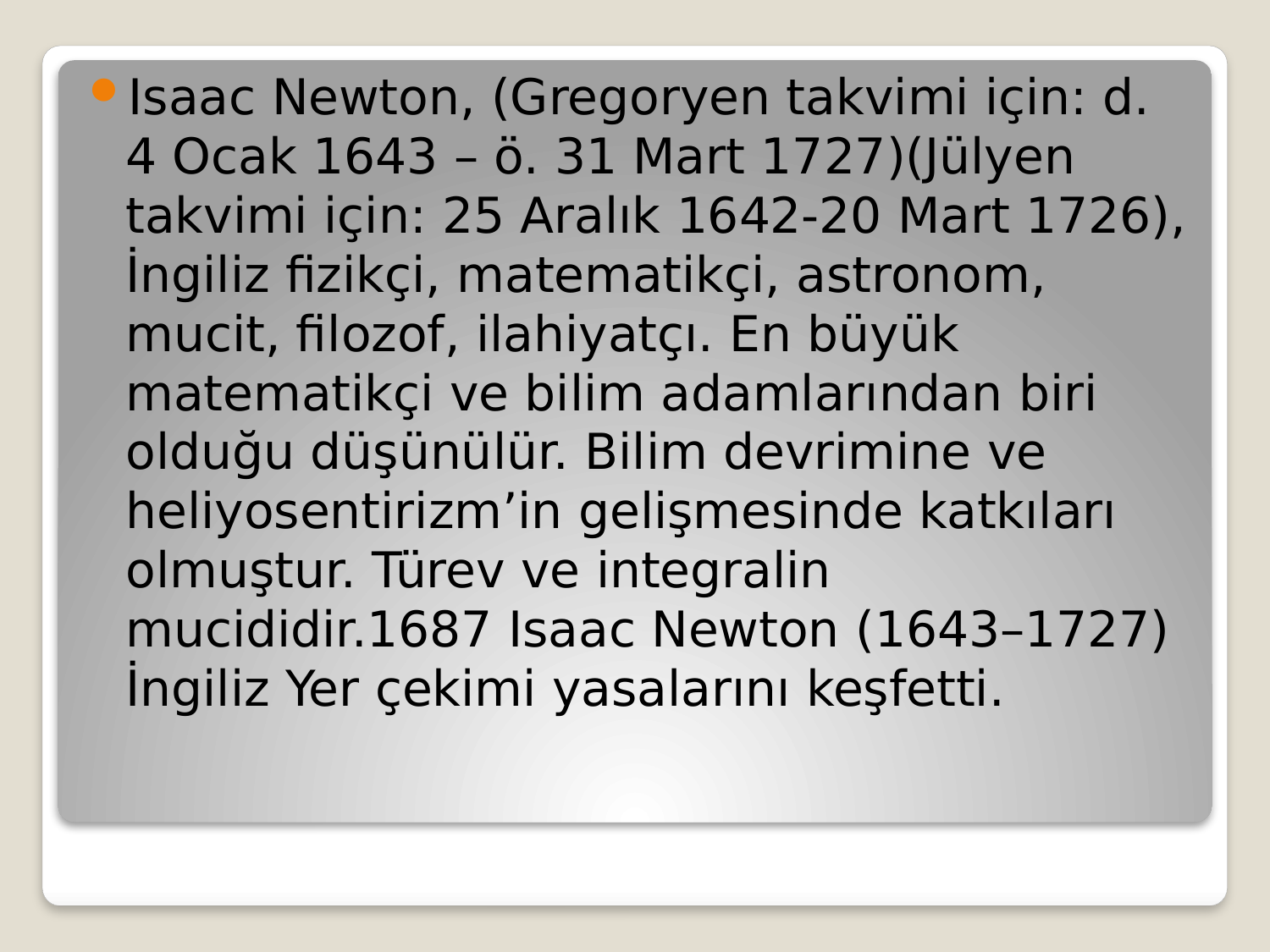

Isaac Newton, (Gregoryen takvimi için: d. 4 Ocak 1643 – ö. 31 Mart 1727)(Jülyen takvimi için: 25 Aralık 1642-20 Mart 1726), İngiliz fizikçi, matematikçi, astronom, mucit, filozof, ilahiyatçı. En büyük matematikçi ve bilim adamlarından biri olduğu düşünülür. Bilim devrimine ve heliyosentirizm’in gelişmesinde katkıları olmuştur. Türev ve integralin mucididir.1687 Isaac Newton (1643–1727) İngiliz Yer çekimi yasalarını keşfetti.